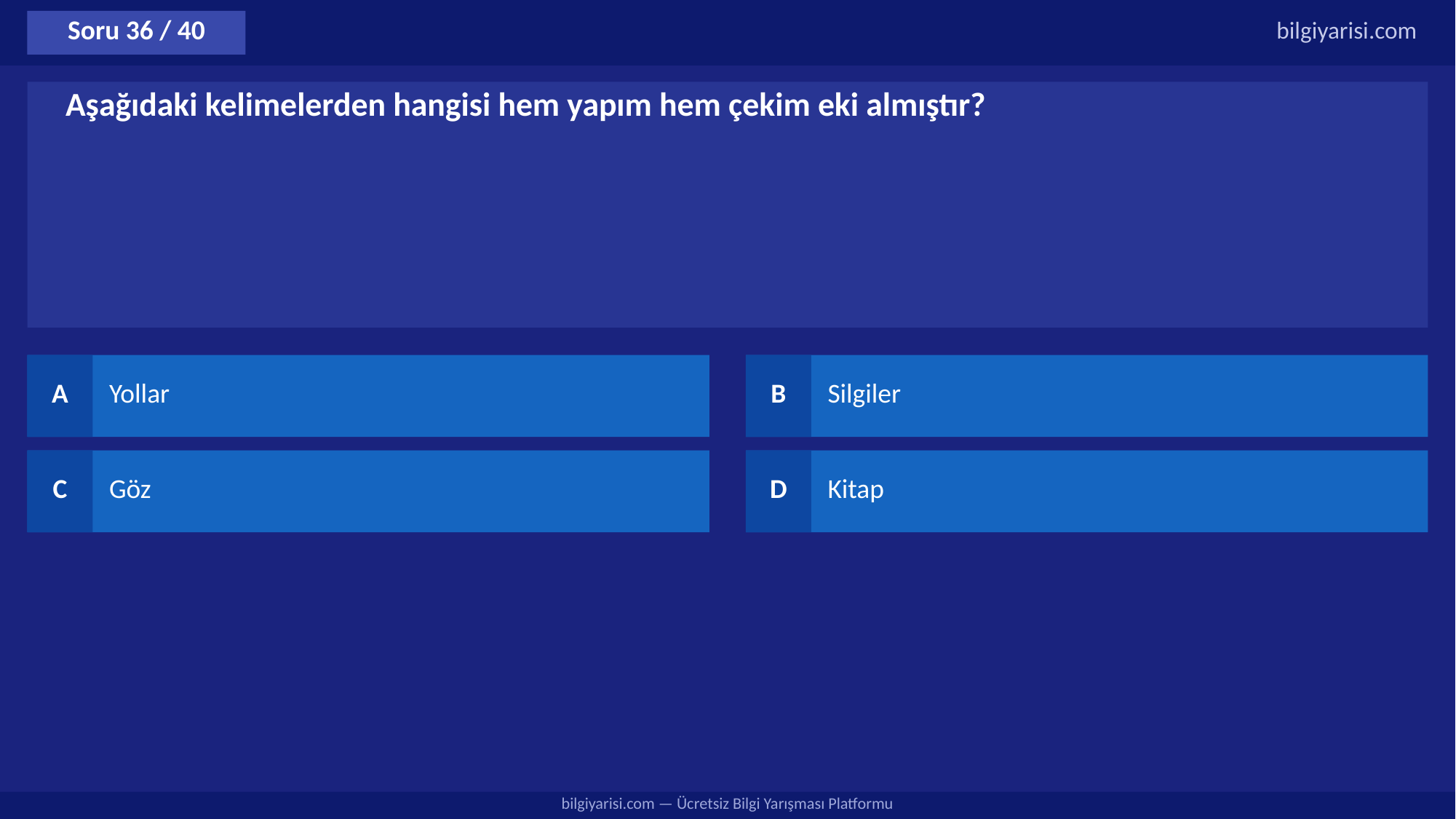

Soru 36 / 40
bilgiyarisi.com

Aşağıdaki kelimelerden hangisi hem yapım hem çekim eki almıştır?

A
Yollar

B
Silgiler

C
Göz

D
Kitap
bilgiyarisi.com — Ücretsiz Bilgi Yarışması Platformu